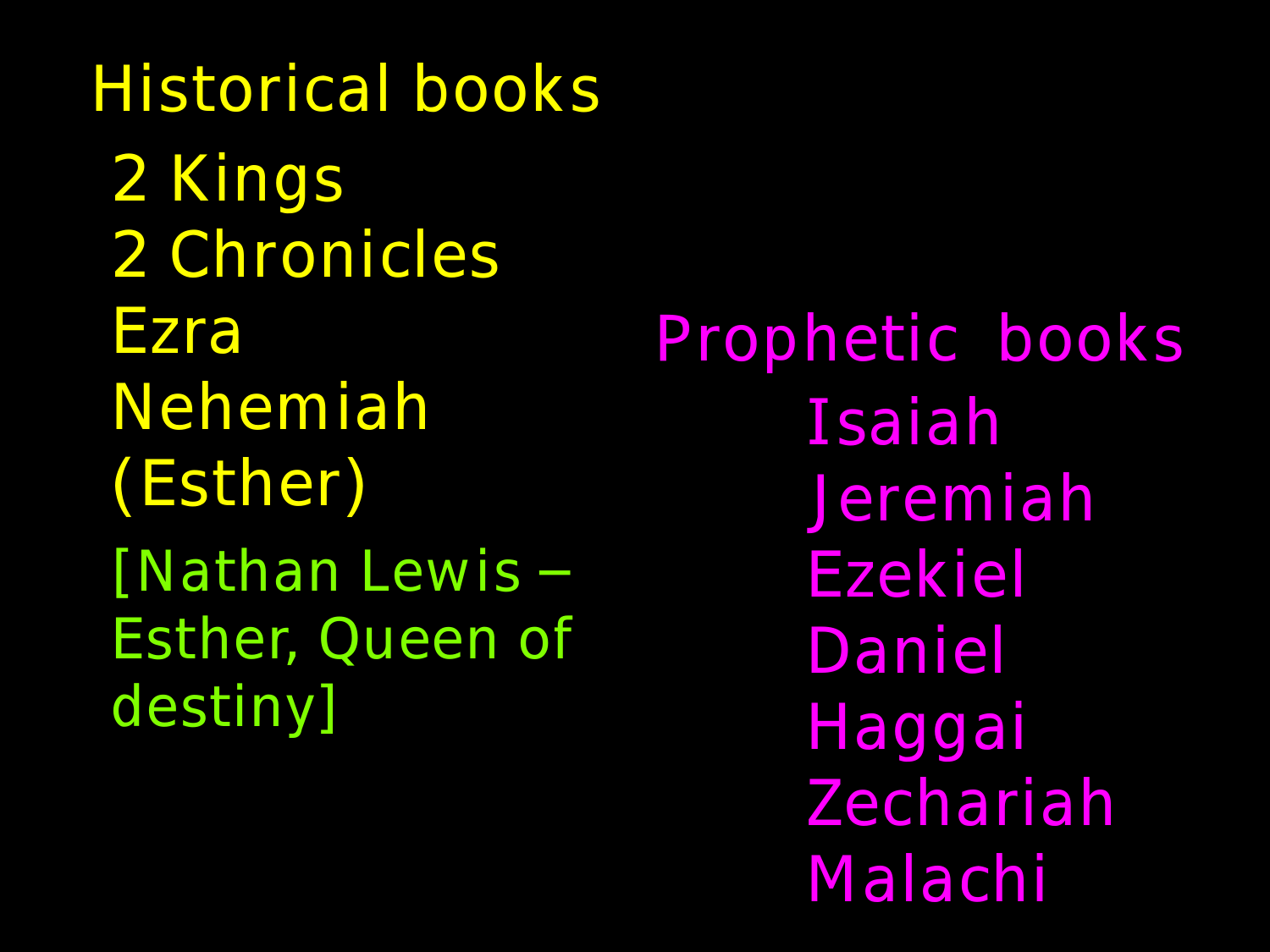

Historical books
2 Kings
2 Chronicles
Ezra
Nehemiah
(Esther)
Prophetic  books
Isaiah
Jeremiah
Ezekiel
Daniel
Haggai
Zechariah
Malachi
[Nathan Lewis – Esther, Queen of destiny]